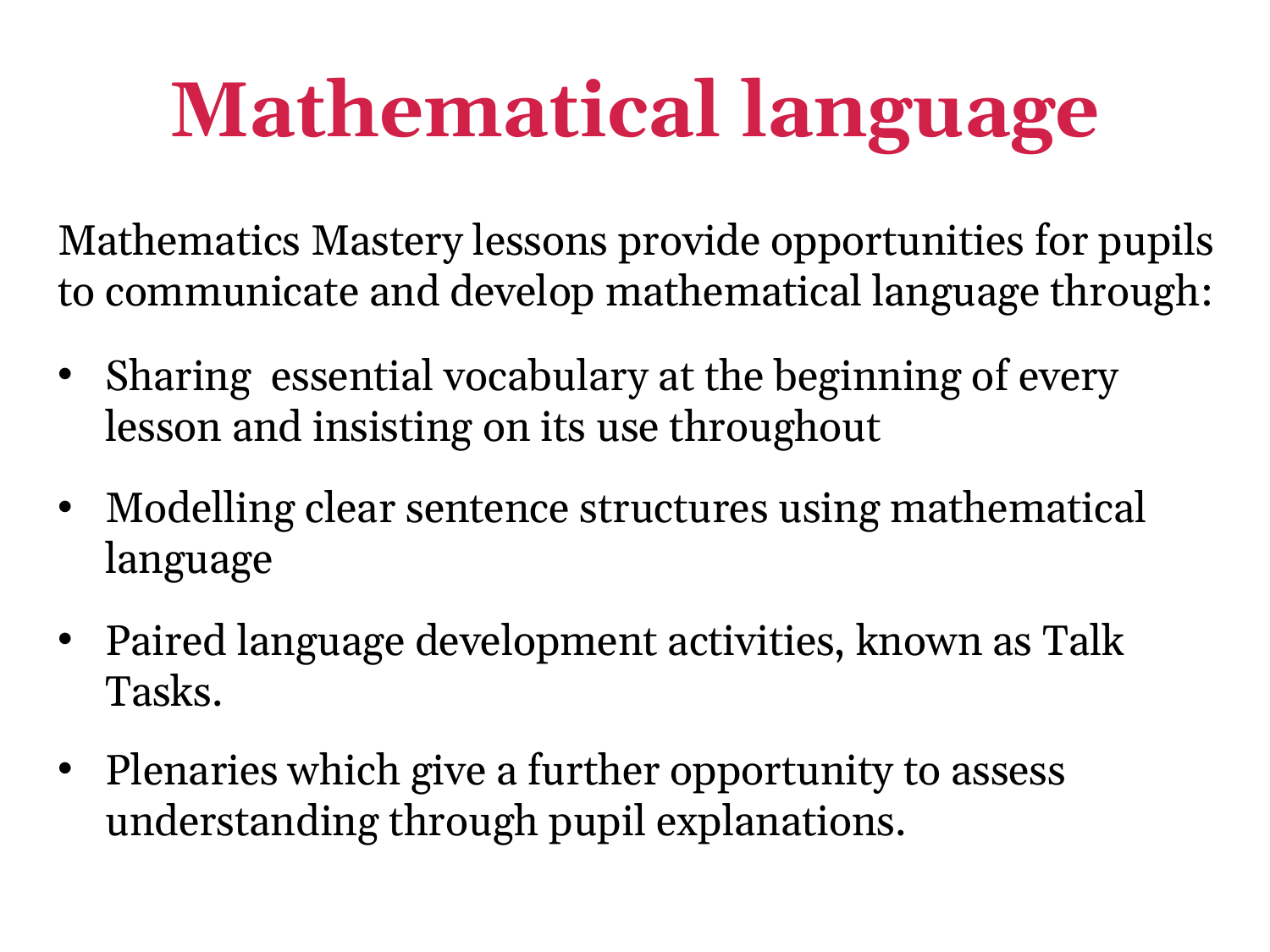

Mathematical language
Mathematics Mastery lessons provide opportunities for pupils to communicate and develop mathematical language through:

Sharing  essential vocabulary at the beginning of every lesson and insisting on its use throughout

Modelling clear sentence structures using mathematical language

Paired language development activities, known as Talk Tasks.

Plenaries which give a further opportunity to assess understanding through pupil explanations.